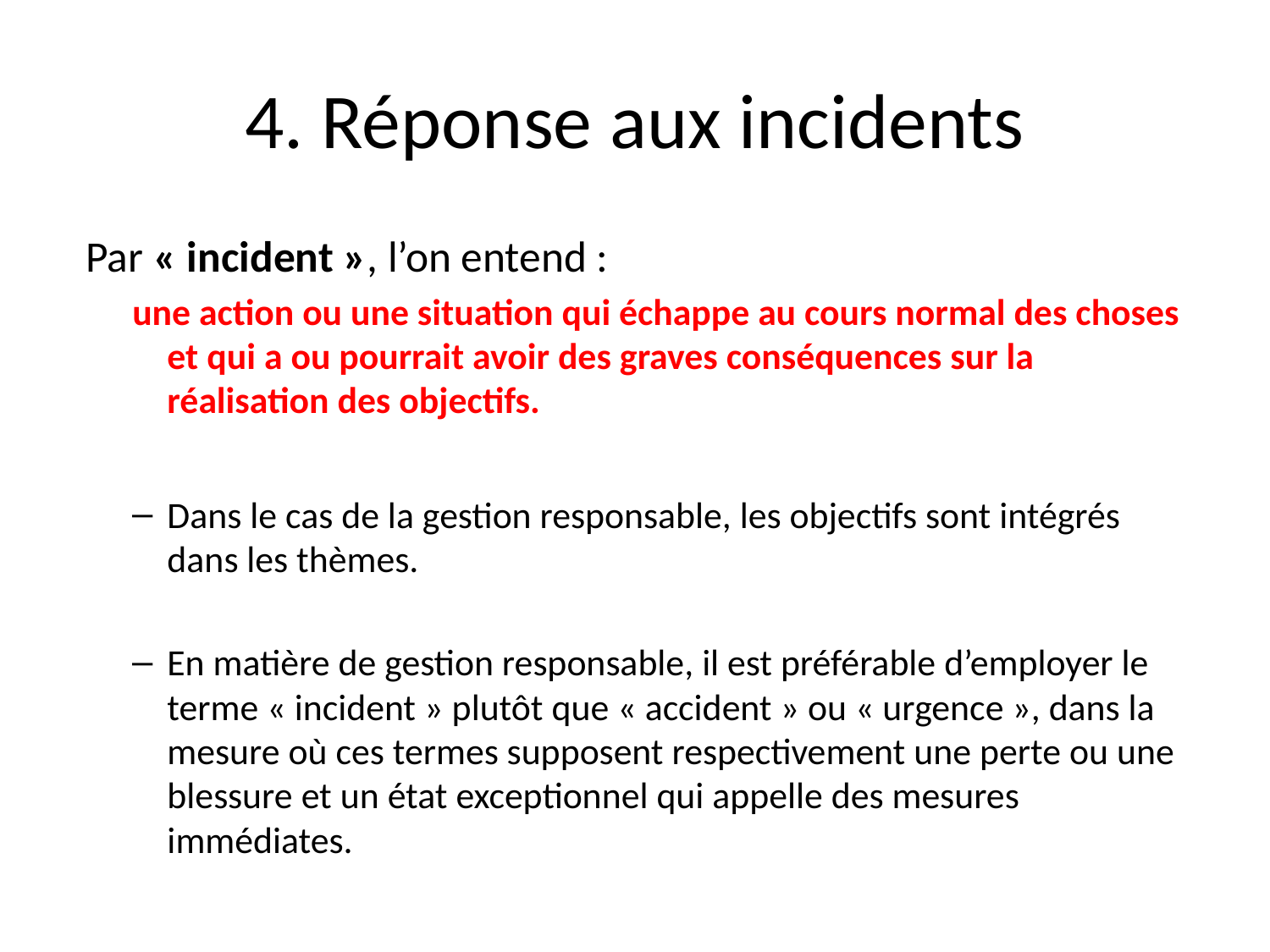

# 4. Réponse aux incidents
 Par « incident », l’on entend :
une action ou une situation qui échappe au cours normal des choses et qui a ou pourrait avoir des graves conséquences sur la réalisation des objectifs.

Dans le cas de la gestion responsable, les objectifs sont intégrés dans les thèmes.

En matière de gestion responsable, il est préférable d’employer le terme « incident » plutôt que « accident » ou « urgence », dans la mesure où ces termes supposent respectivement une perte ou une blessure et un état exceptionnel qui appelle des mesures immédiates.